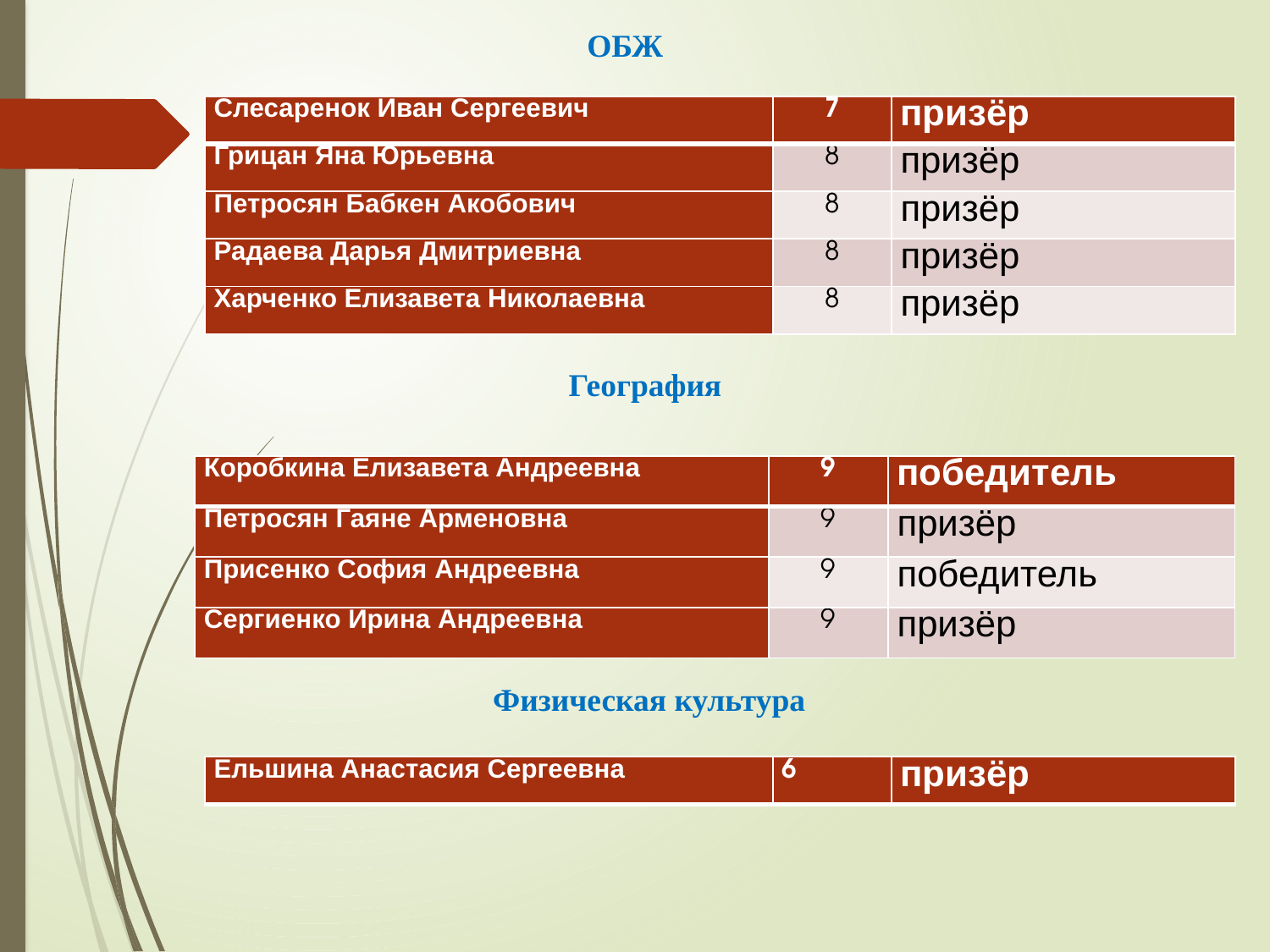

ОБЖ
| Слесаренок Иван Сергеевич | 7 | призёр |
| --- | --- | --- |
| Грицан Яна Юрьевна | 8 | призёр |
| Петросян Бабкен Акобович | 8 | призёр |
| Радаева Дарья Дмитриевна | 8 | призёр |
| Харченко Елизавета Николаевна | 8 | призёр |
География
| Коробкина Елизавета Андреевна | 9 | победитель |
| --- | --- | --- |
| Петросян Гаяне Арменовна | 9 | призёр |
| Присенко София Андреевна | 9 | победитель |
| Сергиенко Ирина Андреевна | 9 | призёр |
Физическая культура

| Ельшина Анастасия Сергеевна | 6 | призёр |
| --- | --- | --- |